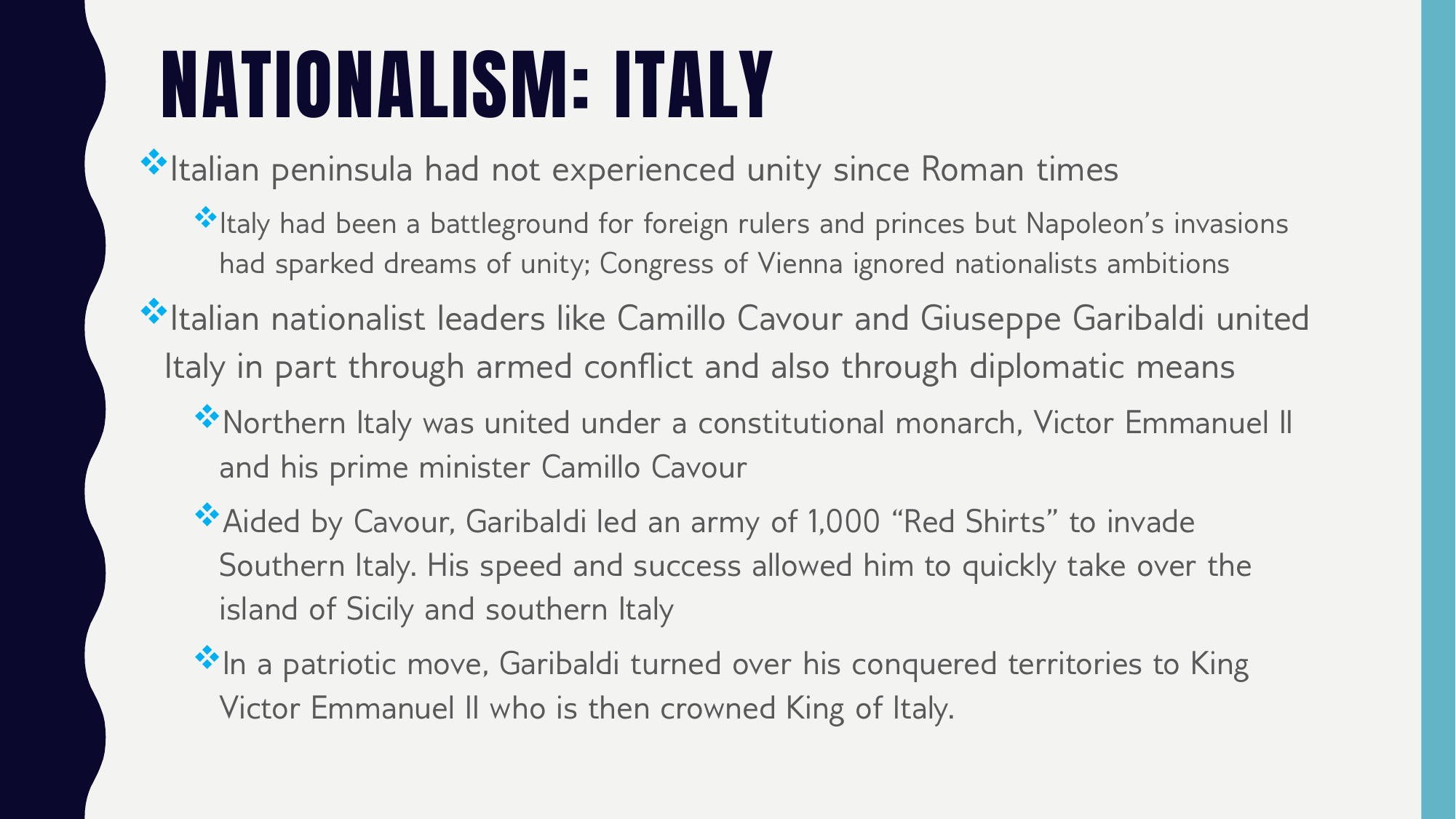

# Nationalism: Italy
Italian peninsula had not experienced unity since Roman times
Italy had been a battleground for foreign rulers and princes but Napoleon’s invasions had sparked dreams of unity; Congress of Vienna ignored nationalists ambitions
Italian nationalist leaders like Camillo Cavour and Giuseppe Garibaldi united Italy in part through armed conflict and also through diplomatic means
Northern Italy was united under a constitutional monarch, Victor Emmanuel II and his prime minister Camillo Cavour
Aided by Cavour, Garibaldi led an army of 1,000 “Red Shirts” to invade Southern Italy. His speed and success allowed him to quickly take over the island of Sicily and southern Italy
In a patriotic move, Garibaldi turned over his conquered territories to King Victor Emmanuel II who is then crowned King of Italy.